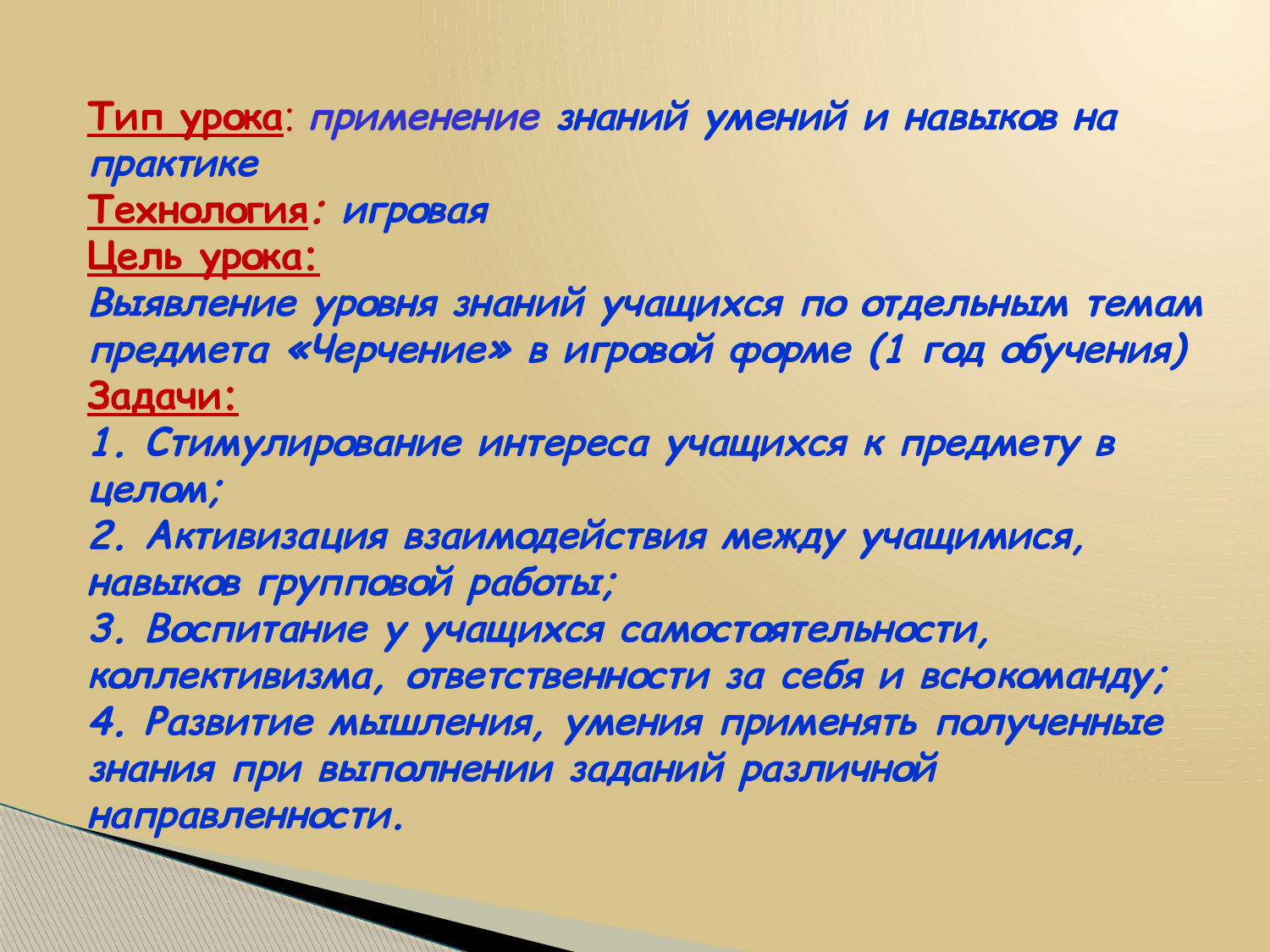

Тип урока: применение знаний умений и навыков на практике
Технология: игровая
Цель урока:
Выявление уровня знаний учащихся по отдельным темам предмета «Черчение» в игровой форме (1 год обучения)
Задачи:
1. Стимулирование интереса учащихся к предмету в целом;
2. Активизация взаимодействия между учащимися, навыков групповой работы;
3. Воспитание у учащихся самостоятельности, коллективизма, ответственности за себя и всю команду;
4. Развитие мышления, умения применять полученные знания при выполнении заданий различной направленности.